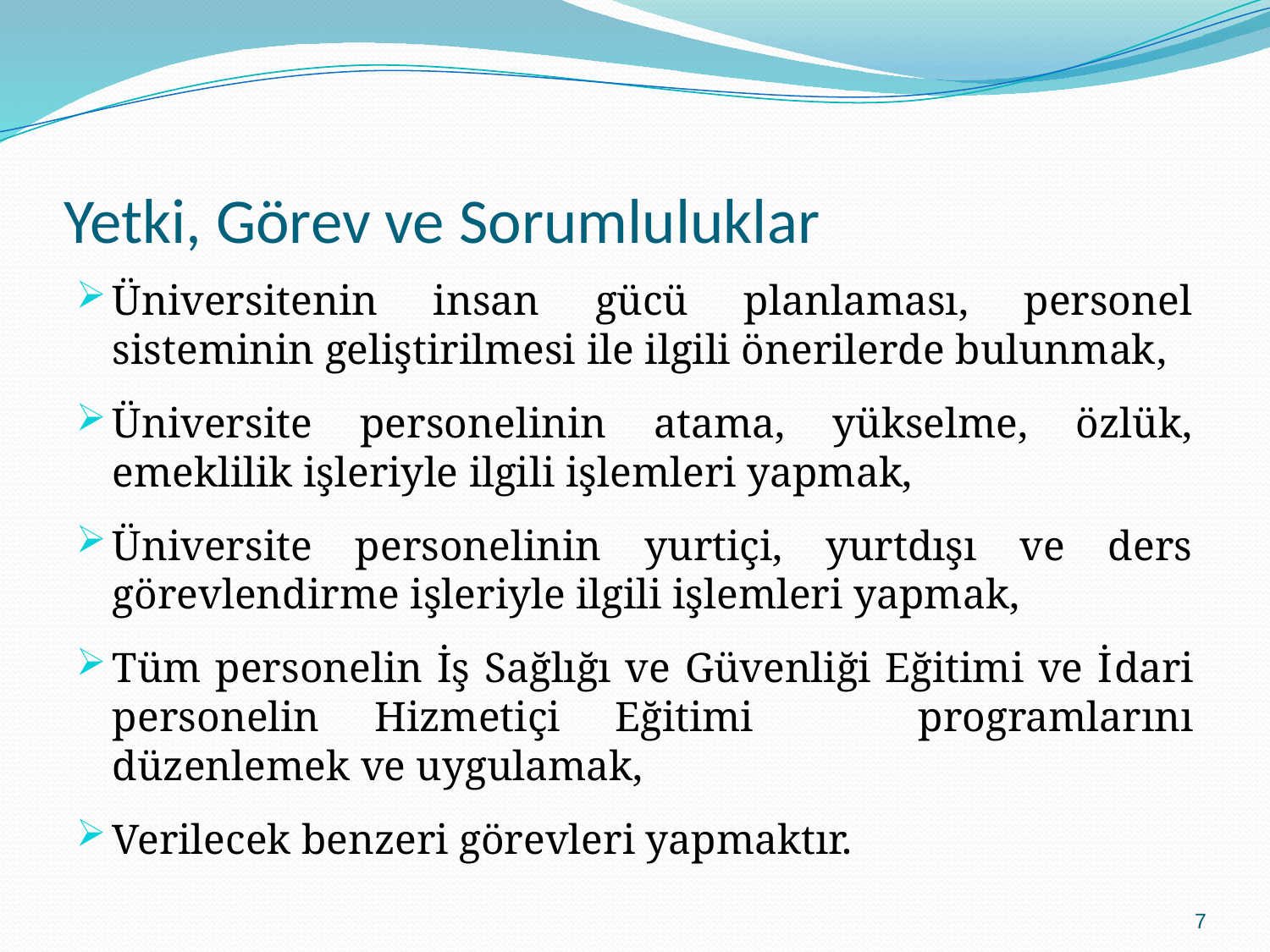

# Yetki, Görev ve Sorumluluklar
Üniversitenin insan gücü planlaması, personel sisteminin geliştirilmesi ile ilgili önerilerde bulunmak,
Üniversite personelinin atama, yükselme, özlük, emeklilik işleriyle ilgili işlemleri yapmak,
Üniversite personelinin yurtiçi, yurtdışı ve ders görevlendirme işleriyle ilgili işlemleri yapmak,
Tüm personelin İş Sağlığı ve Güvenliği Eğitimi ve İdari personelin Hizmetiçi Eğitimi   programlarını düzenlemek ve uygulamak,
Verilecek benzeri görevleri yapmaktır.

7